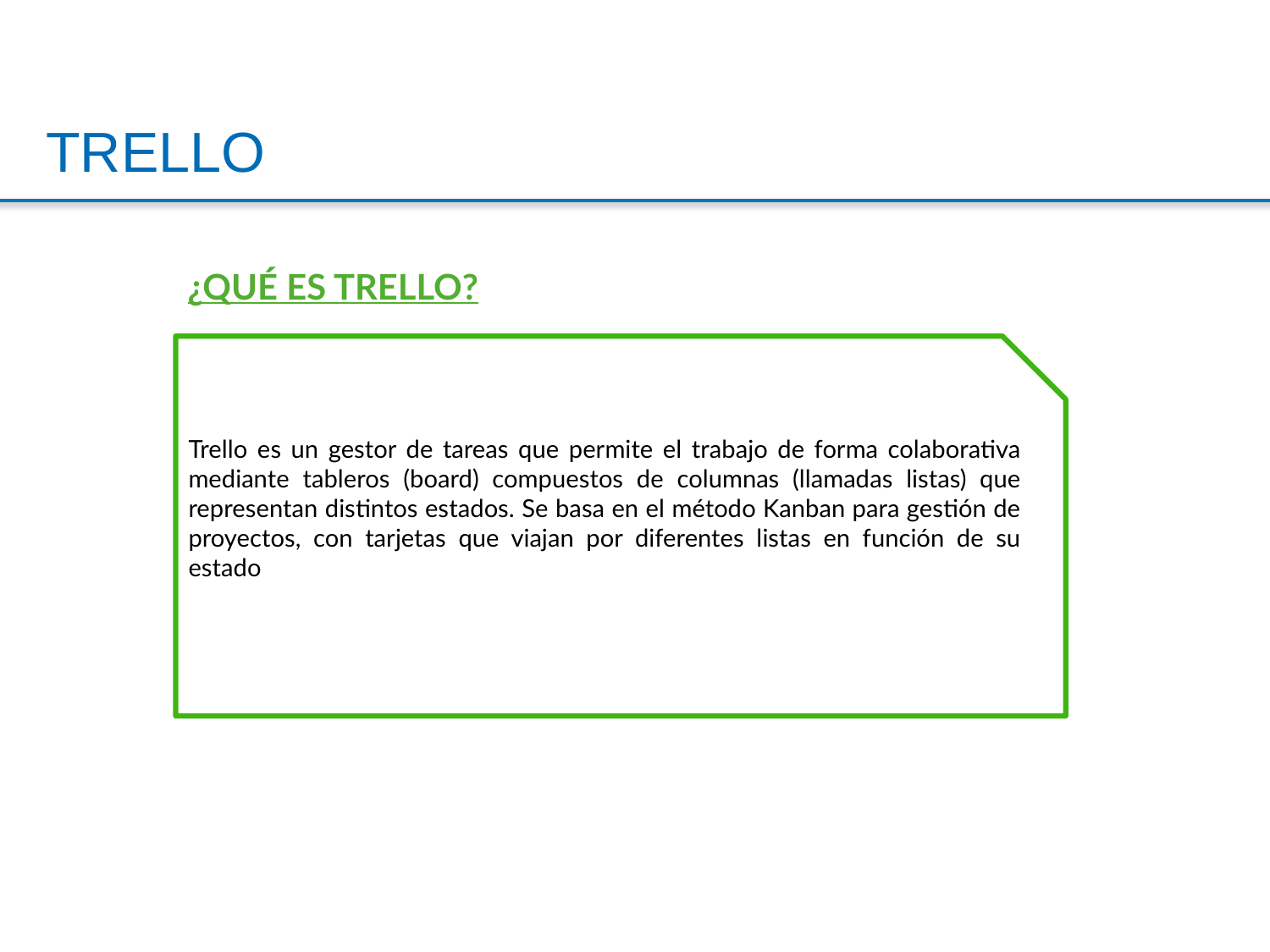

TRELLO
¿QUÉ ES TRELLO?

Trello es un gestor de tareas que permite el trabajo de forma colaborativa mediante tableros (board) compuestos de columnas (llamadas listas) que representan distintos estados. Se basa en el método Kanban para gestión de proyectos, con tarjetas que viajan por diferentes listas en función de su estado